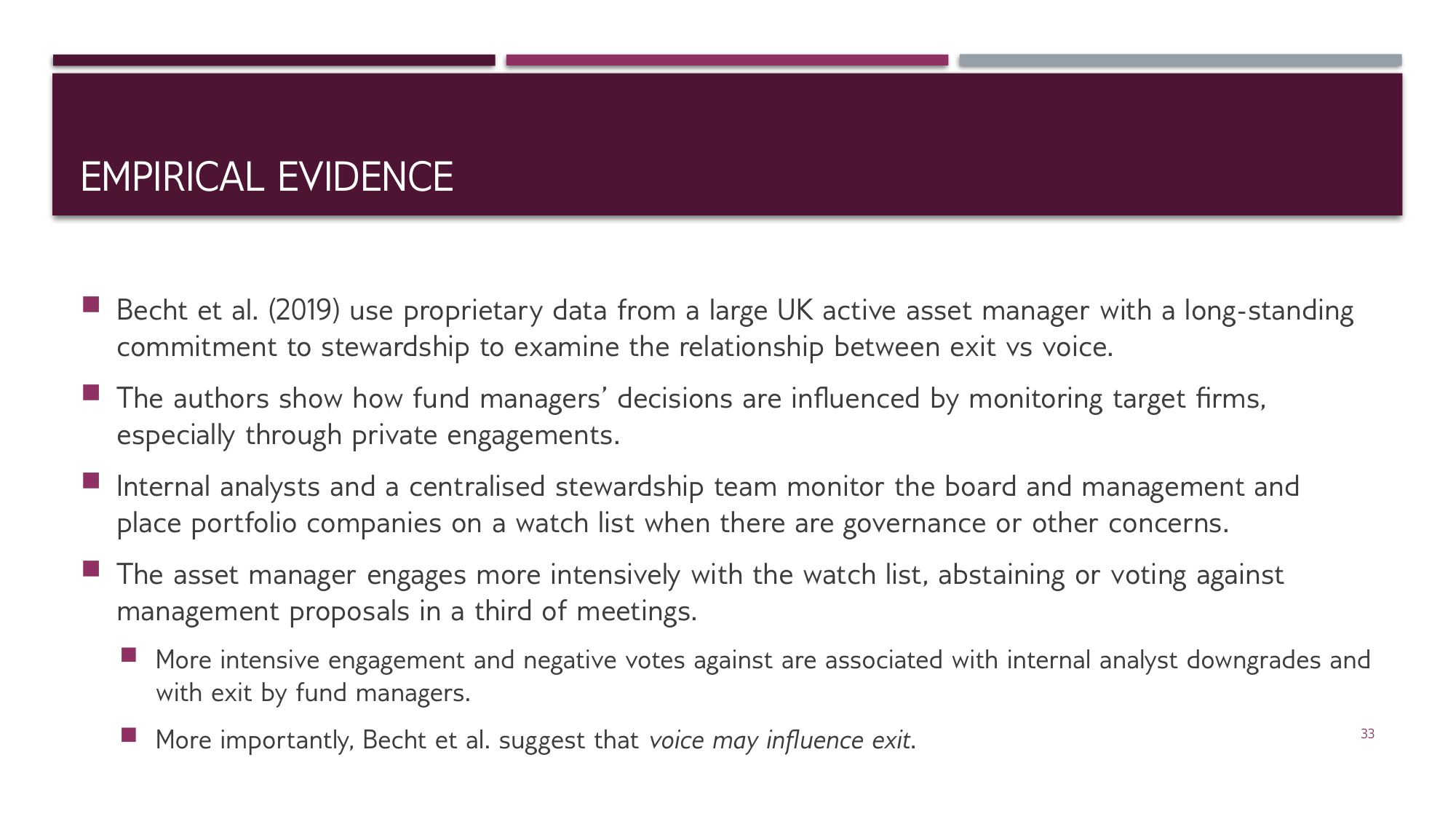

# Empirical evidence
Becht et al. (2019) use proprietary data from a large UK active asset manager with a long-standing commitment to stewardship to examine the relationship between exit vs voice.
The authors show how fund managers’ decisions are influenced by monitoring target firms, especially through private engagements.
Internal analysts and a centralised stewardship team monitor the board and management and place portfolio companies on a watch list when there are governance or other concerns.
The asset manager engages more intensively with the watch list, abstaining or voting against management proposals in a third of meetings.
More intensive engagement and negative votes against are associated with internal analyst downgrades and with exit by fund managers.
More importantly, Becht et al. suggest that voice may influence exit.
33